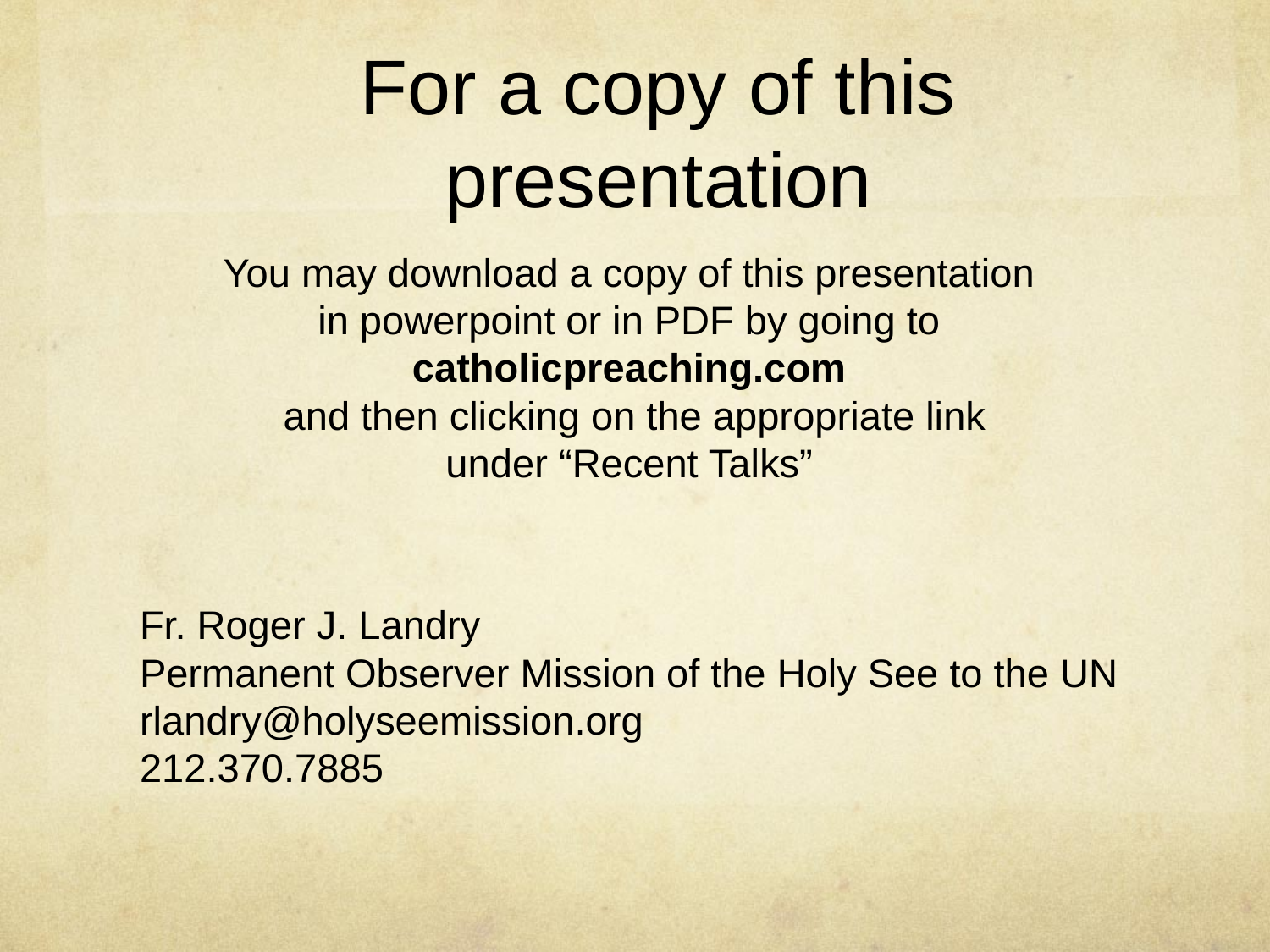

# For a copy of this presentation
You may download a copy of this presentation
in powerpoint or in PDF by going to
catholicpreaching.com
and then clicking on the appropriate link
under “Recent Talks”

Fr. Roger J. Landry
Permanent Observer Mission of the Holy See to the UN
rlandry@holyseemission.org
212.370.7885